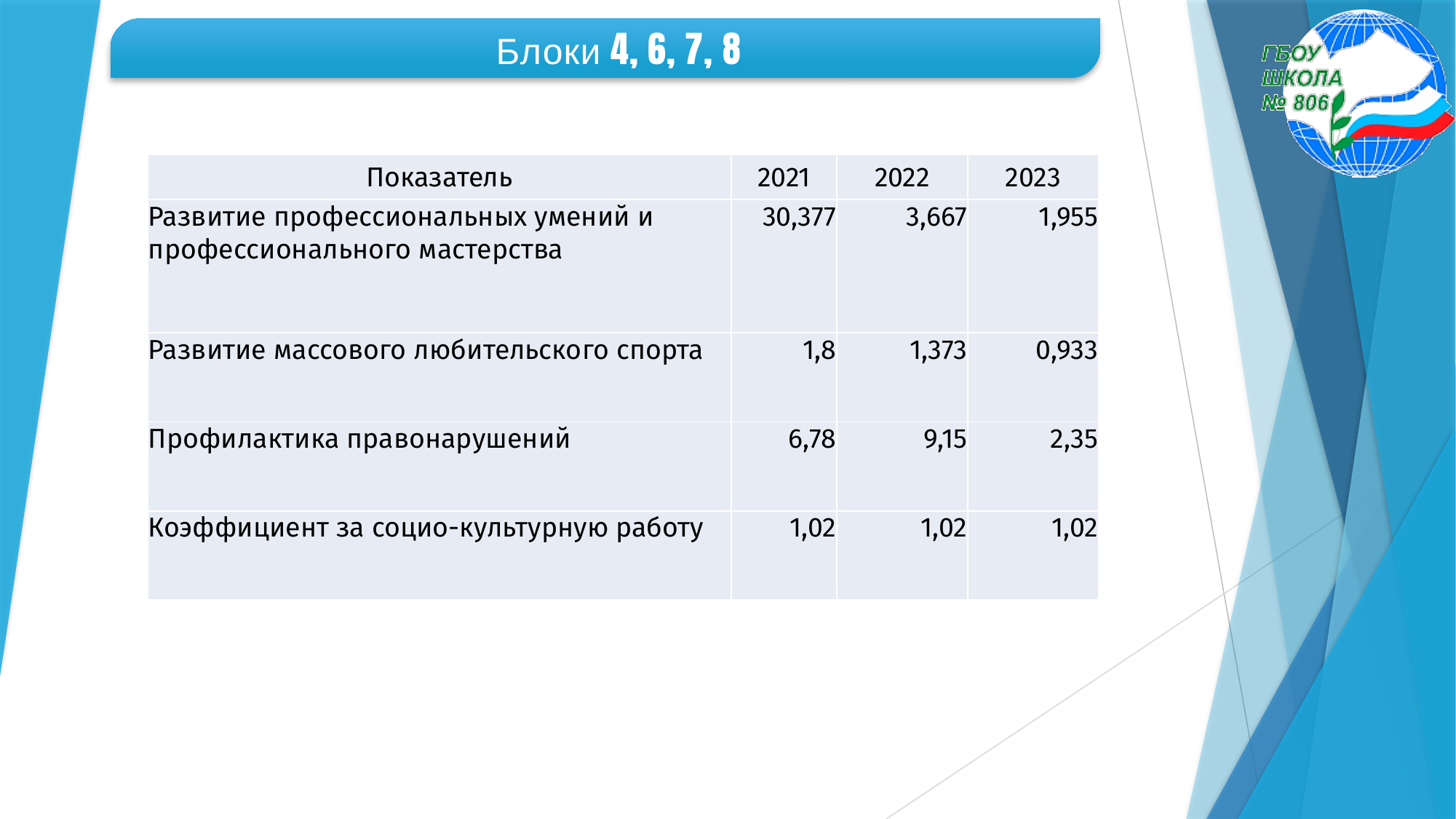

Блоки 4, 6, 7, 8
| Показатель | 2021 | 2022 | 2023 |
| --- | --- | --- | --- |
| Развитие профессиональных умений и профессионального мастерства | 30,377 | 3,667 | 1,955 |
| Развитие массового любительского спорта | 1,8 | 1,373 | 0,933 |
| Профилактика правонарушений | 6,78 | 9,15 | 2,35 |
| Коэффициент за социо-культурную работу | 1,02 | 1,02 | 1,02 |